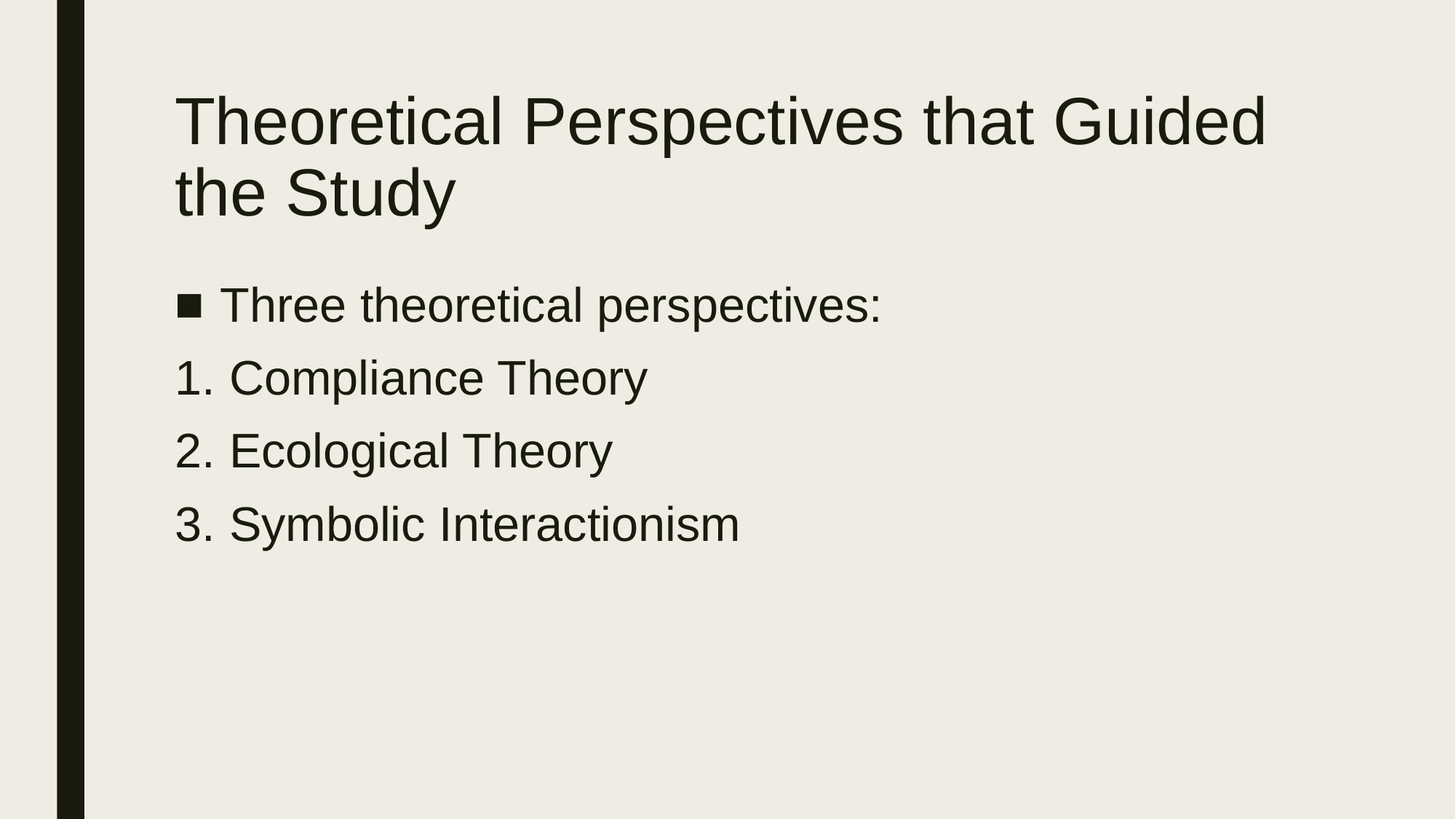

# Theoretical Perspectives that Guided the Study
Three theoretical perspectives:
Compliance Theory
Ecological Theory
Symbolic Interactionism